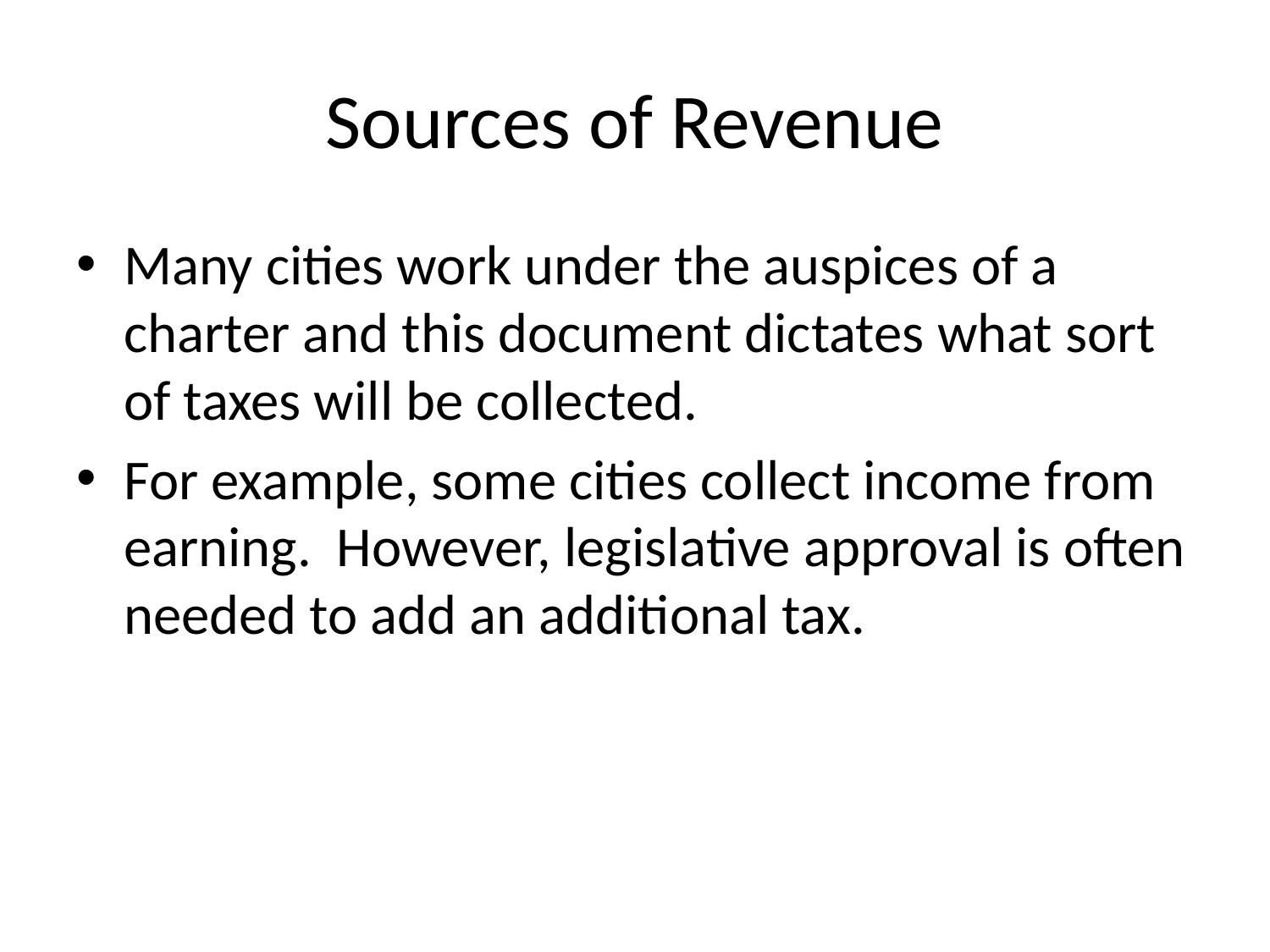

# Sources of Revenue
Many cities work under the auspices of a charter and this document dictates what sort of taxes will be collected.
For example, some cities collect income from earning.  However, legislative approval is often needed to add an additional tax.